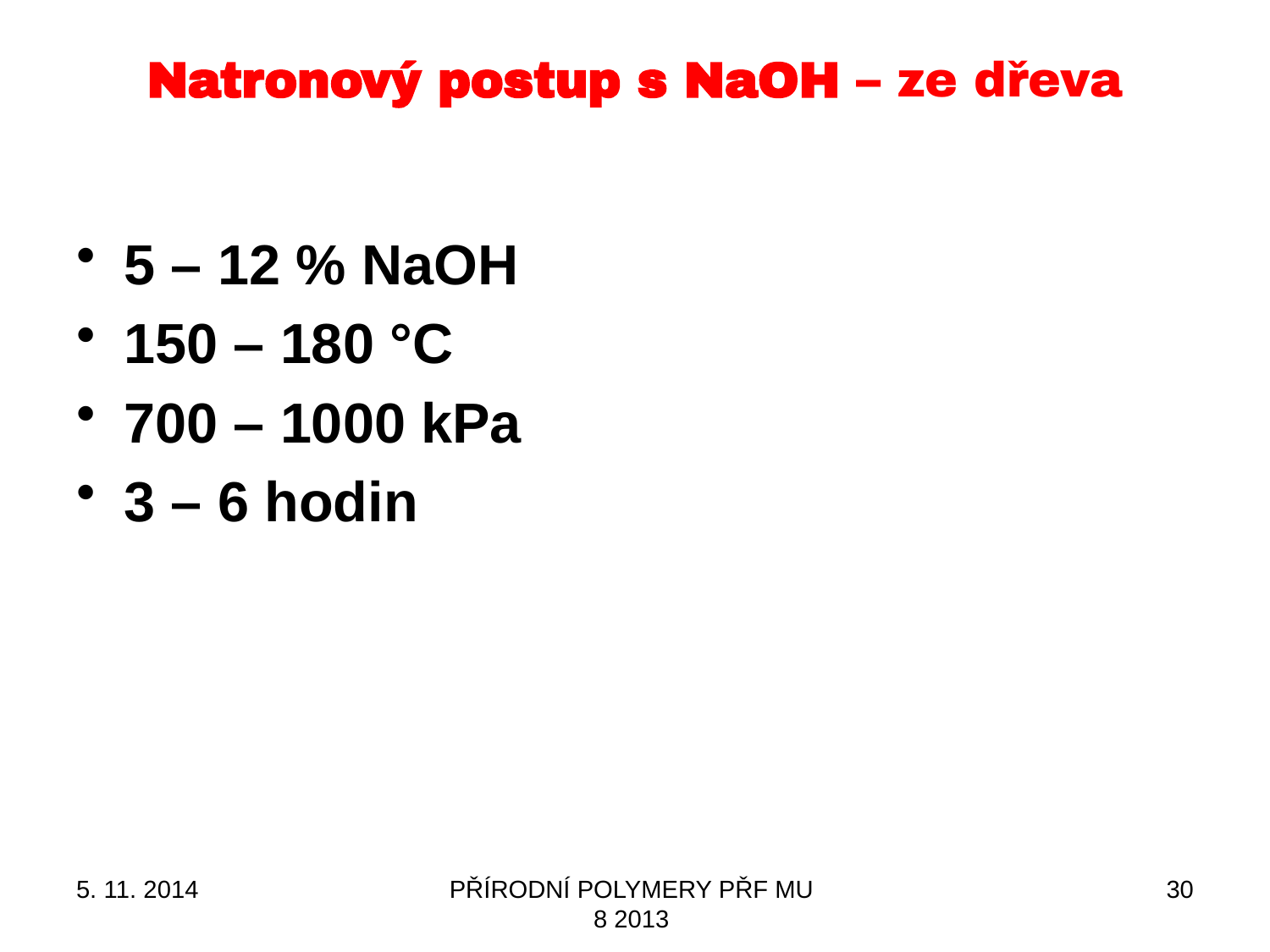

# Natronový postup s NaOH – ze dřeva
5 – 12 % NaOH
150 – 180 °C
700 – 1000 kPa
3 – 6 hodin
5. 11. 2014
PŘÍRODNÍ POLYMERY PŘF MU  8 2013
30